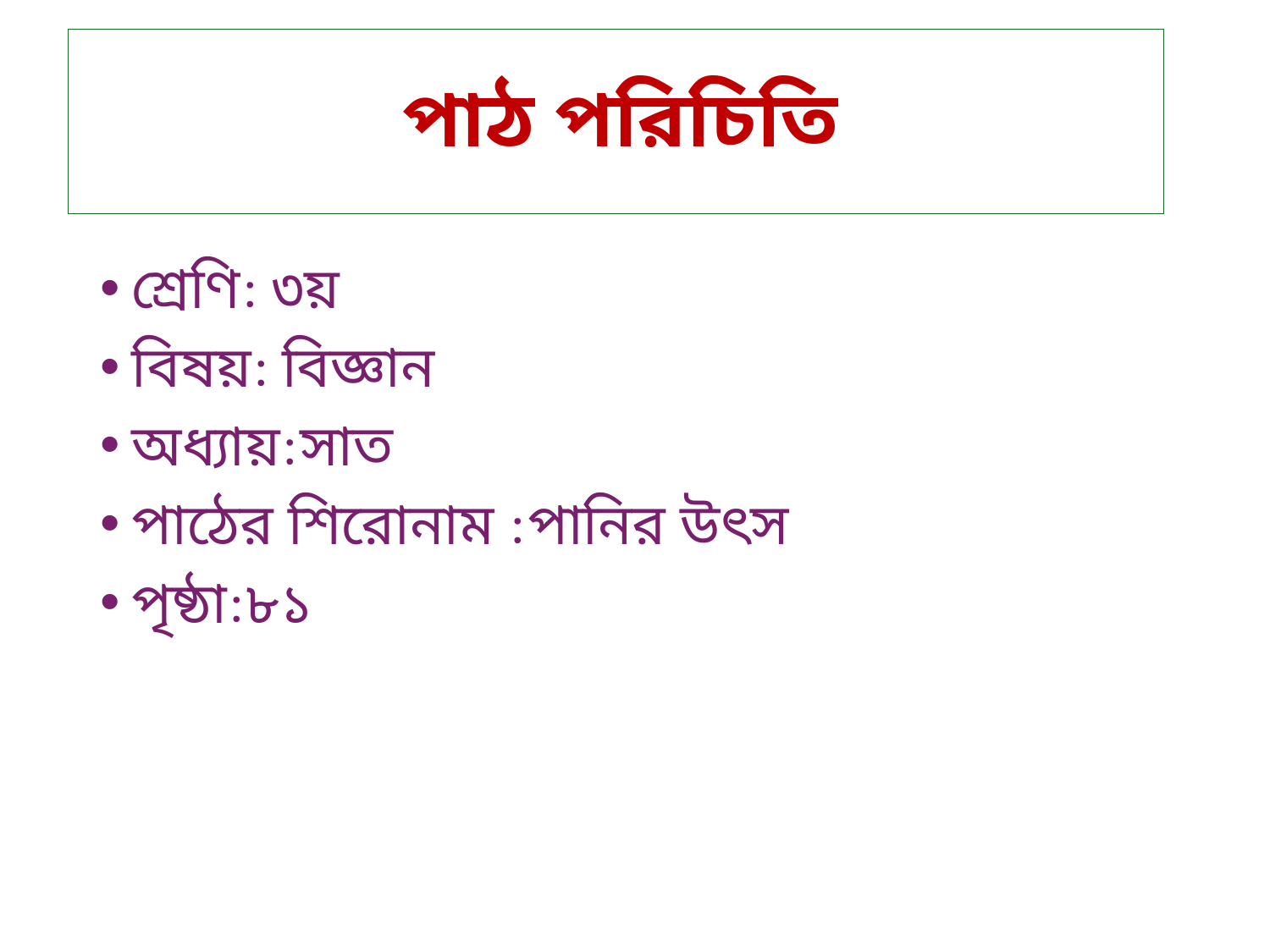

# পাঠ পরিচিতি
শ্রেণি: ৩য়
বিষয়: বিজ্ঞান
অধ্যায়:সাত
পাঠের শিরোনাম :পানির উৎস
পৃষ্ঠা:৮১